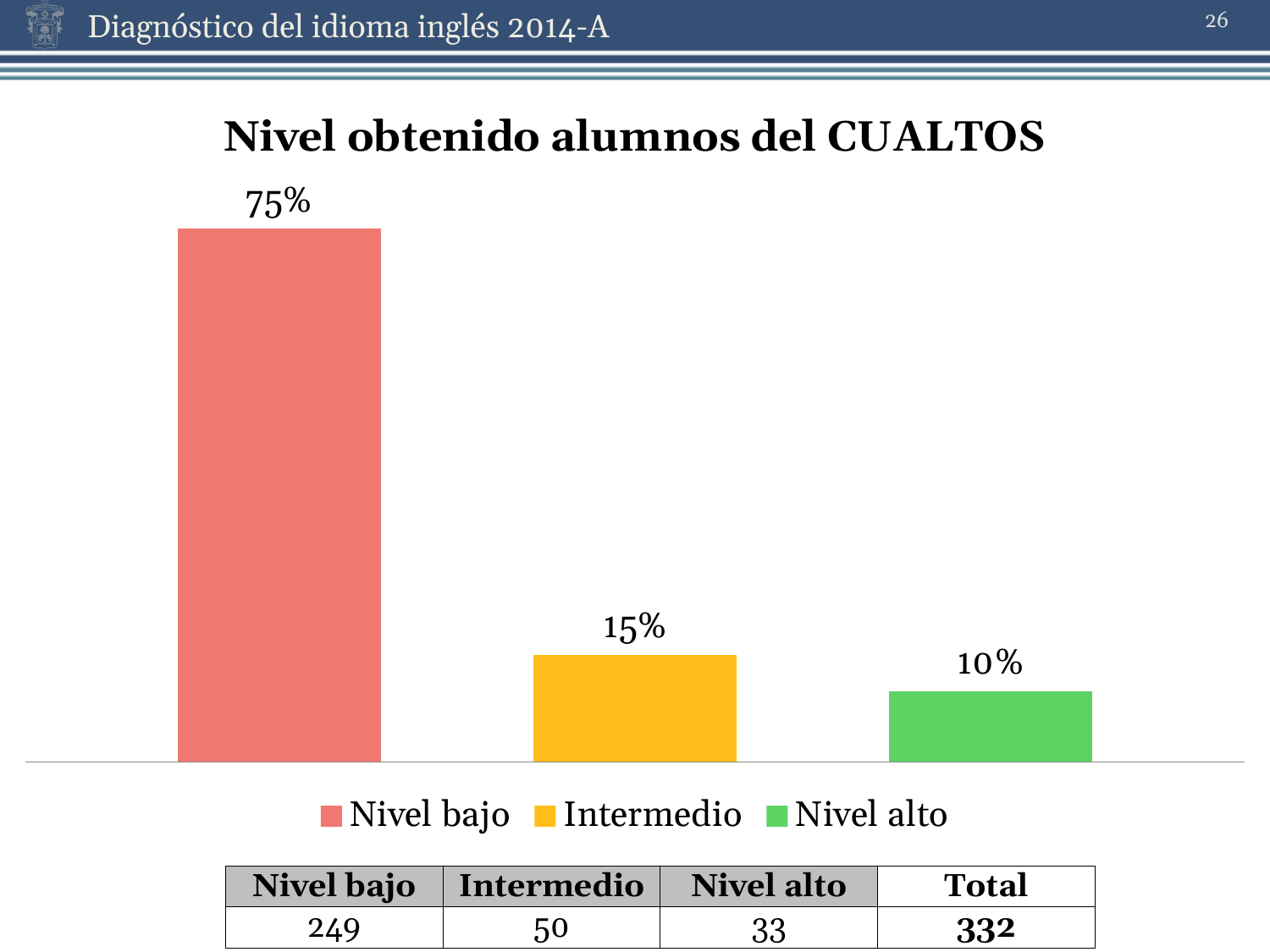

26

### Chart: Nivel obtenido alumnos del CUALTOS

| Category | Nivel bajo | Intermedio | Nivel alto |
|---|---|---|---|
| Nivel bajo | Intermedio | Nivel alto | Total |
| --- | --- | --- | --- |
| 249 | 50 | 33 | 332 |